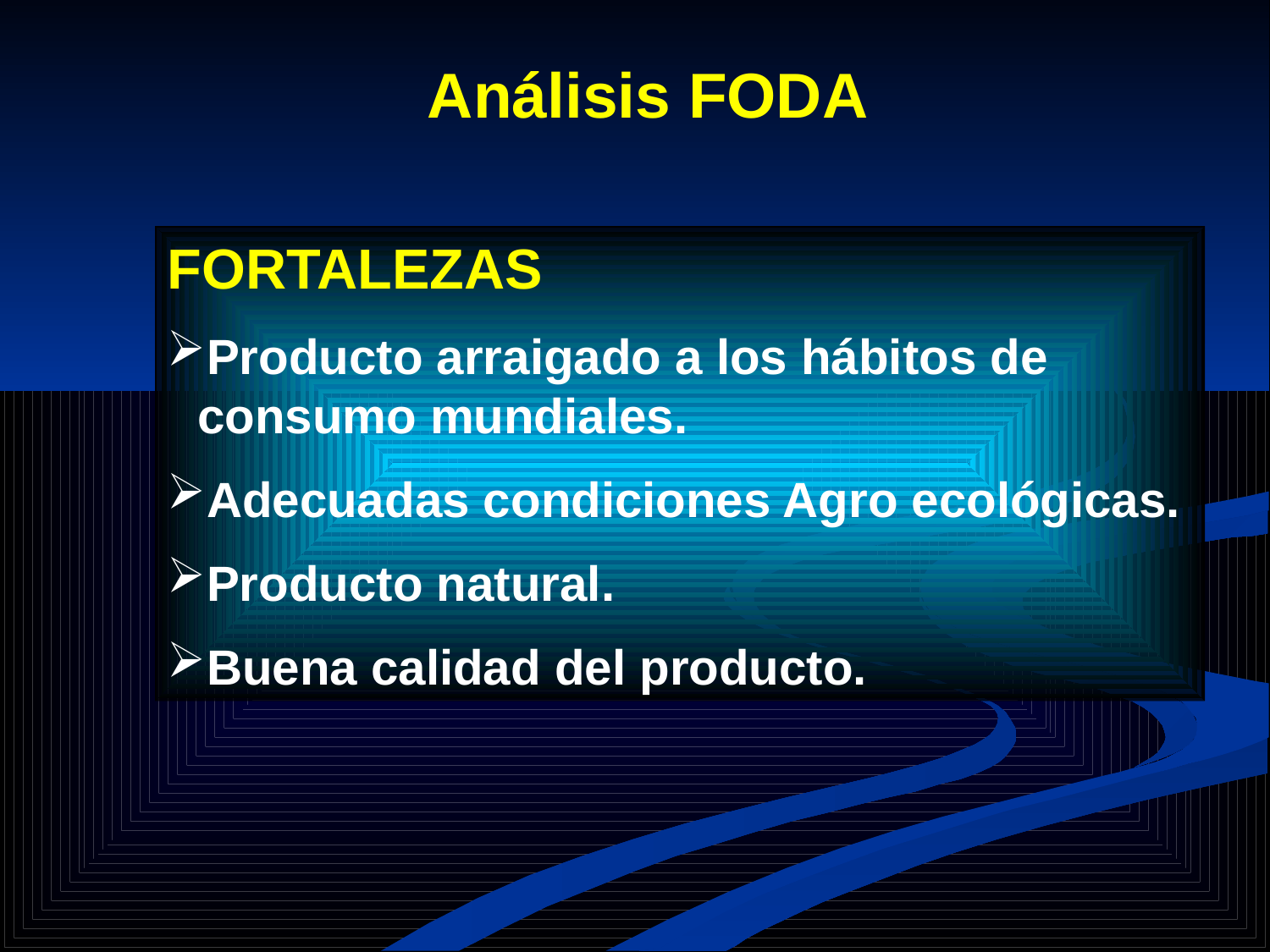

Análisis FODA
FORTALEZAS
Producto arraigado a los hábitos de consumo mundiales.
Adecuadas condiciones Agro ecológicas.
Producto natural.
Buena calidad del producto.